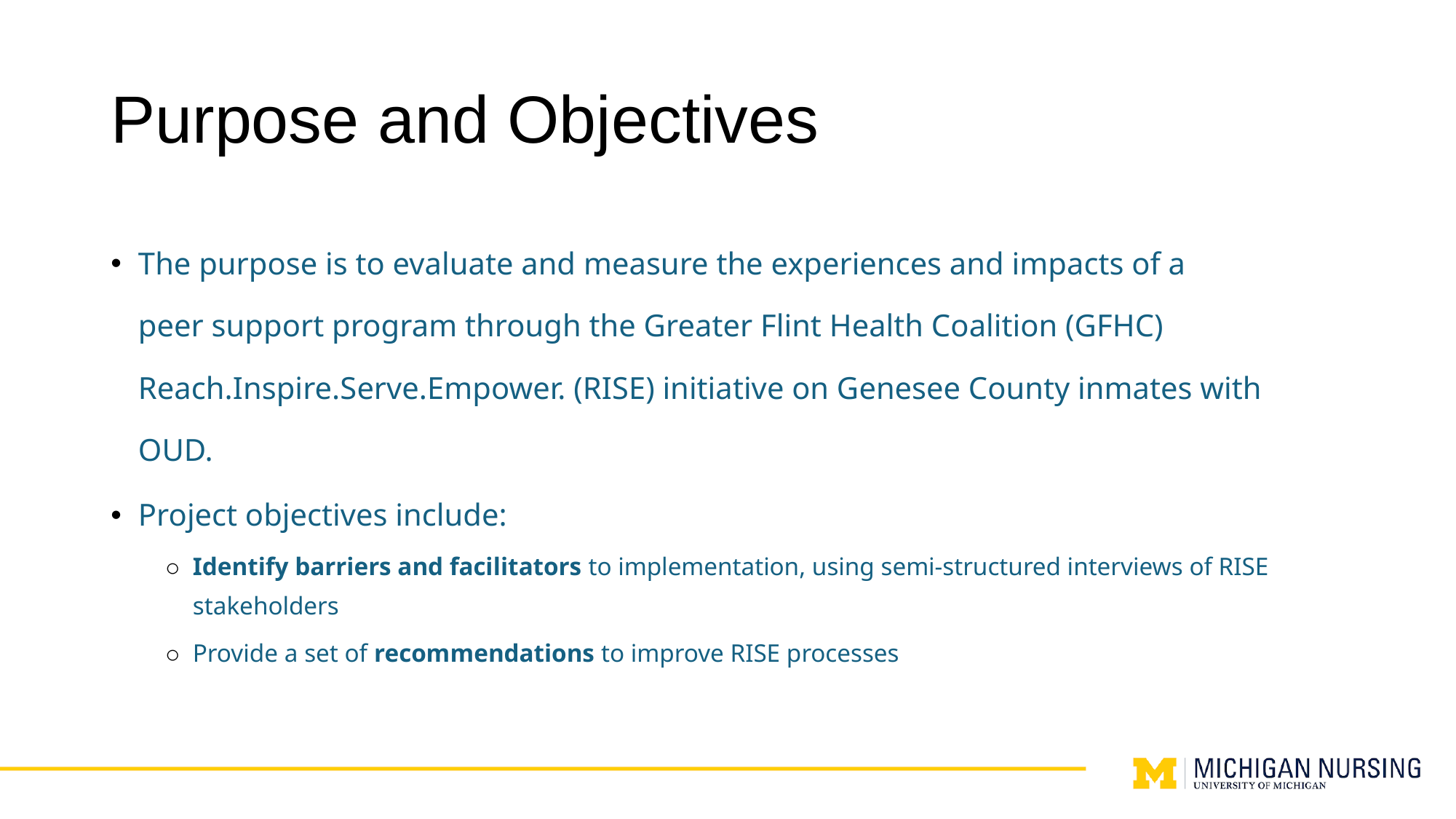

Purpose and Objectives
The purpose is to evaluate and measure the experiences and impacts of a peer support program through the Greater Flint Health Coalition (GFHC) Reach.Inspire.Serve.Empower. (RISE) initiative on Genesee County inmates with OUD.
Project objectives include:
Identify barriers and facilitators to implementation, using semi-structured interviews of RISE stakeholders
Provide a set of recommendations to improve RISE processes